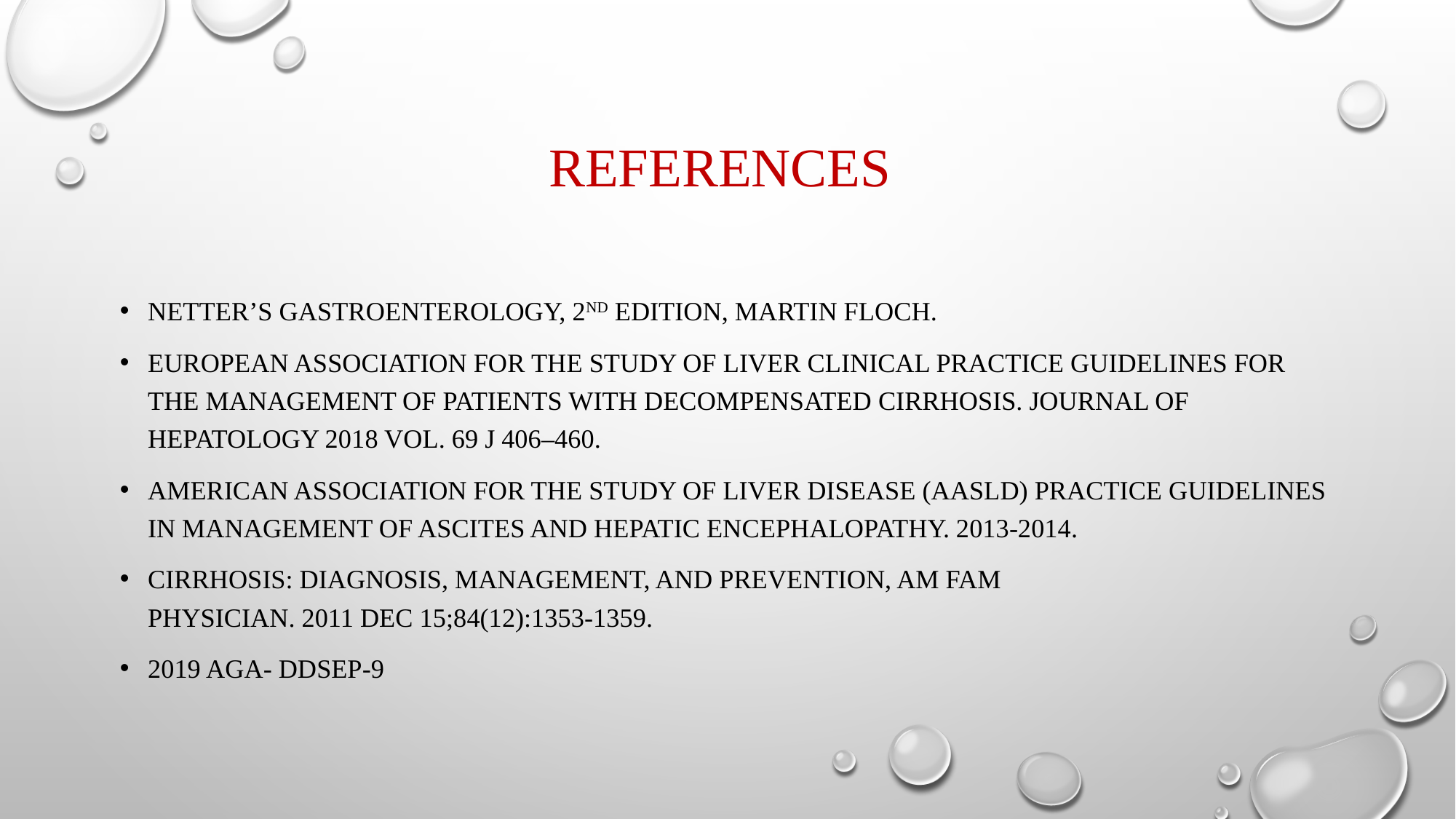

# References
Netter’s gastroenterology, 2nd edition, Martin Floch.
European association for the study of liver clinical practice guidelines for the management of patients with decompensated cirrhosis. Journal of Hepatology 2018 vol. 69 j 406–460.
American Association for the study of liver disease (AASLD) Practice guidelines in management of ascites and hepatic encephalopathy. 2013-2014.
Cirrhosis: Diagnosis, Management, and Prevention, Am Fam Physician. 2011 Dec 15;84(12):1353-1359.
2019 AGA- DDSEP-9